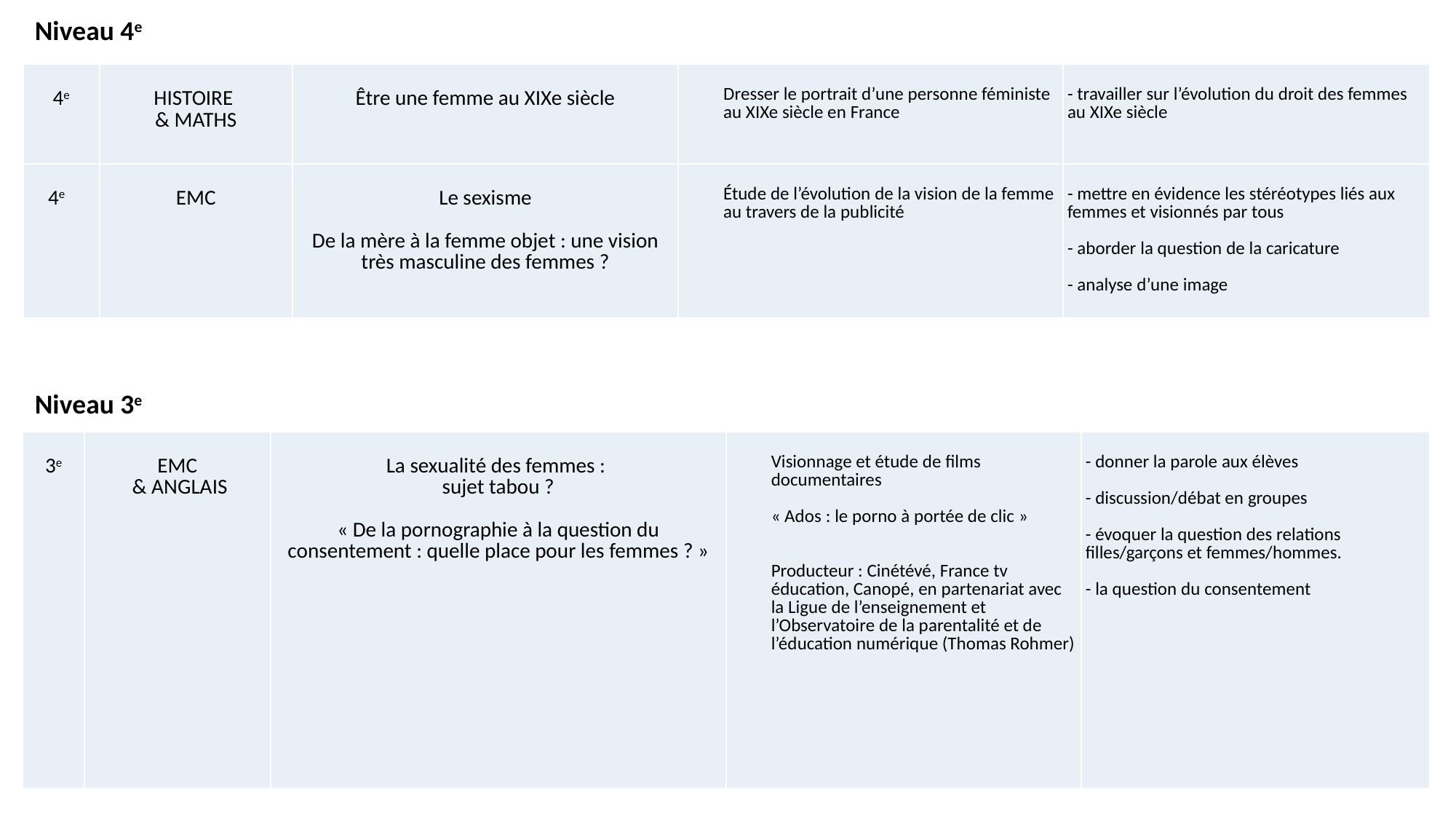

Niveau 4e

| 4e | HISTOIRE & MATHS | Être une femme au XIXe siècle | Dresser le portrait d’une personne féministe au XIXe siècle en France | - travailler sur l’évolution du droit des femmes au XIXe siècle |
| --- | --- | --- | --- | --- |
| 4e | EMC | Le sexisme   De la mère à la femme objet : une vision très masculine des femmes ? | Étude de l’évolution de la vision de la femme au travers de la publicité | - mettre en évidence les stéréotypes liés aux femmes et visionnés par tous   - aborder la question de la caricature   - analyse d’une image |
Niveau 3e

| 3e | EMC  & ANGLAIS | La sexualité des femmes : sujet tabou ?   « De la pornographie à la question du consentement : quelle place pour les femmes ? » | Visionnage et étude de films documentaires   « Ados : le porno à portée de clic »     Producteur : Cinétévé, France tv éducation, Canopé, en partenariat avec la Ligue de l’enseignement et l’Observatoire de la parentalité et de l’éducation numérique (Thomas Rohmer) | - donner la parole aux élèves   - discussion/débat en groupes    - évoquer la question des relations filles/garçons et femmes/hommes.   - la question du consentement |
| --- | --- | --- | --- | --- |